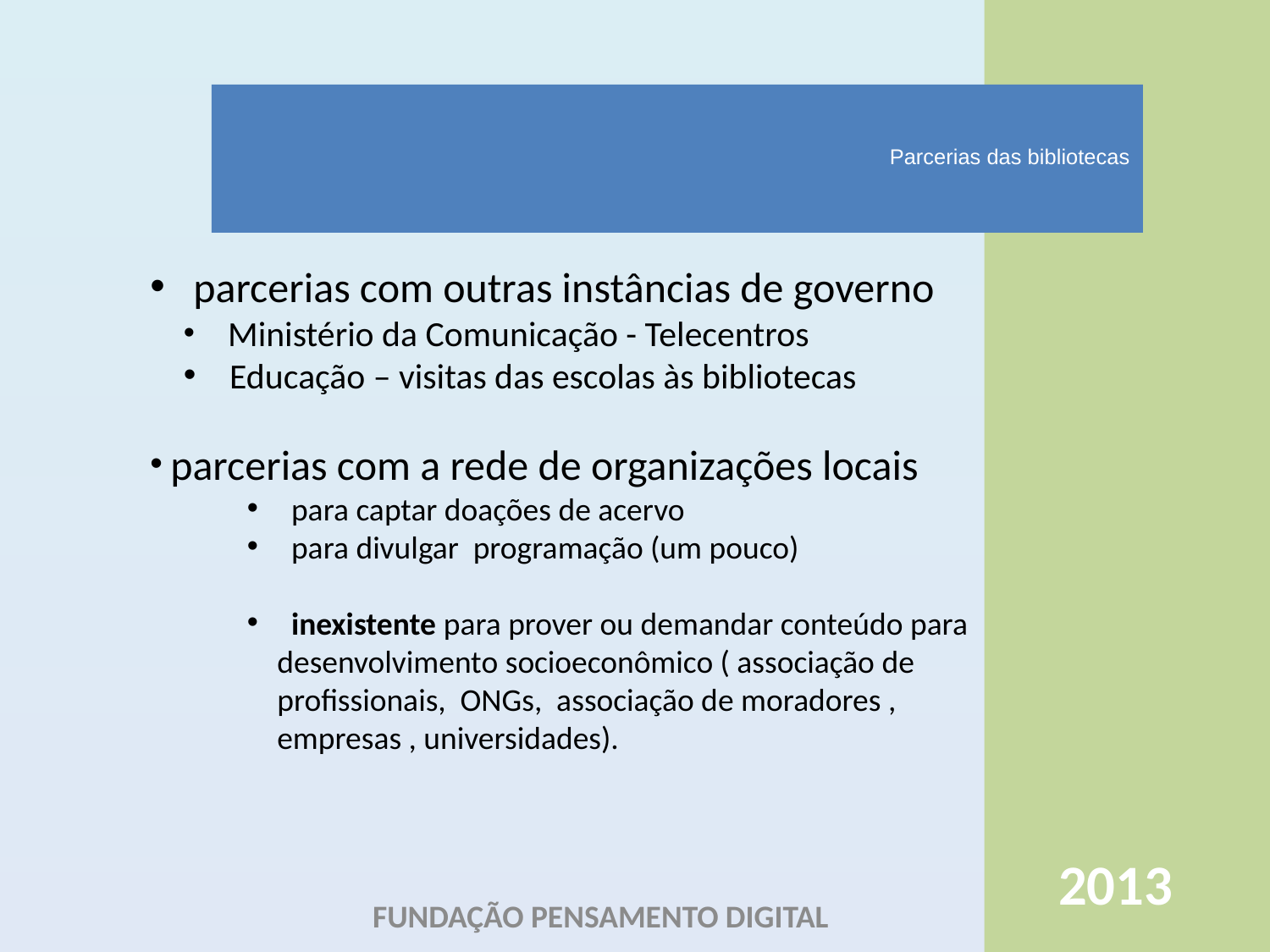

# Parcerias das bibliotecas
   parcerias com outras instâncias de governo
  Ministério da Comunicação - Telecentros
  Educação – visitas das escolas às bibliotecas

 parcerias com a rede de organizações locais
  para captar doações de acervo
  para divulgar  programação (um pouco)

  inexistente para prover ou demandar conteúdo para desenvolvimento socioeconômico ( associação de profissionais,  ONGs,  associação de moradores , empresas , universidades).

2013
FUNDAÇÃO PENSAMENTO DIGITAL